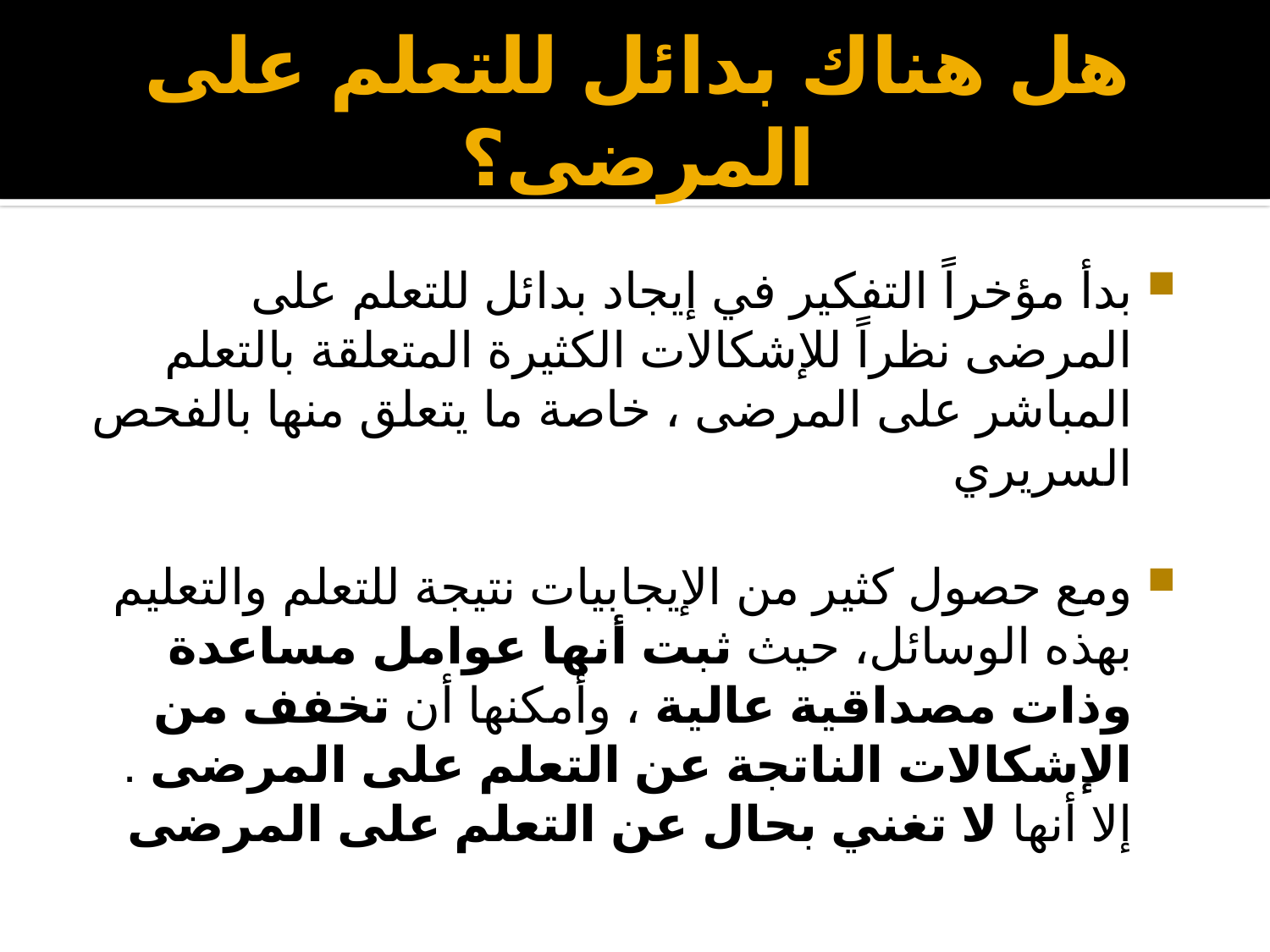

# هل هناك بدائل للتعلم على المرضى؟
بدأ مؤخراً التفكير في إيجاد بدائل للتعلم على المرضى نظراً للإشكالات الكثيرة المتعلقة بالتعلم المباشر على المرضى ، خاصة ما يتعلق منها بالفحص السريري

ومع حصول كثير من الإيجابيات نتيجة للتعلم والتعليم بهذه الوسائل، حيث ثبت أنها عوامل مساعدة وذات مصداقية عالية ، وأمكنها أن تخفف من الإشكالات الناتجة عن التعلم على المرضى . إلا أنها لا تغني بحال عن التعلم على المرضى